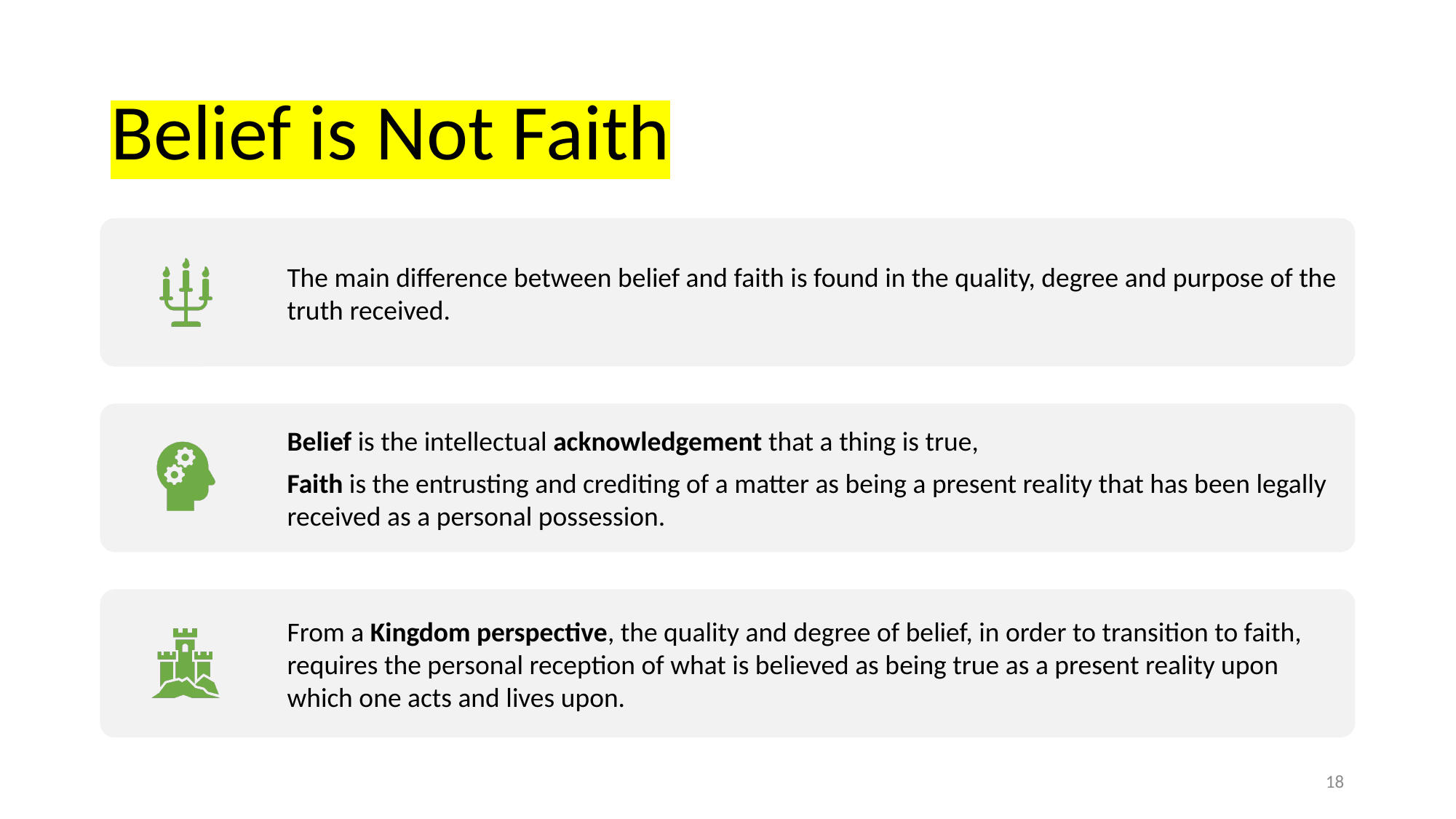

# Belief is Not Faith
The main difference between belief and faith is found in the quality, degree and purpose of the truth received.
Belief is the intellectual acknowledgement that a thing is true,
Faith is the entrusting and crediting of a matter as being a present reality that has been legally received as a personal possession.
From a Kingdom perspective, the quality and degree of belief, in order to transition to faith, requires the personal reception of what is believed as being true as a present reality upon which one acts and lives upon.
18